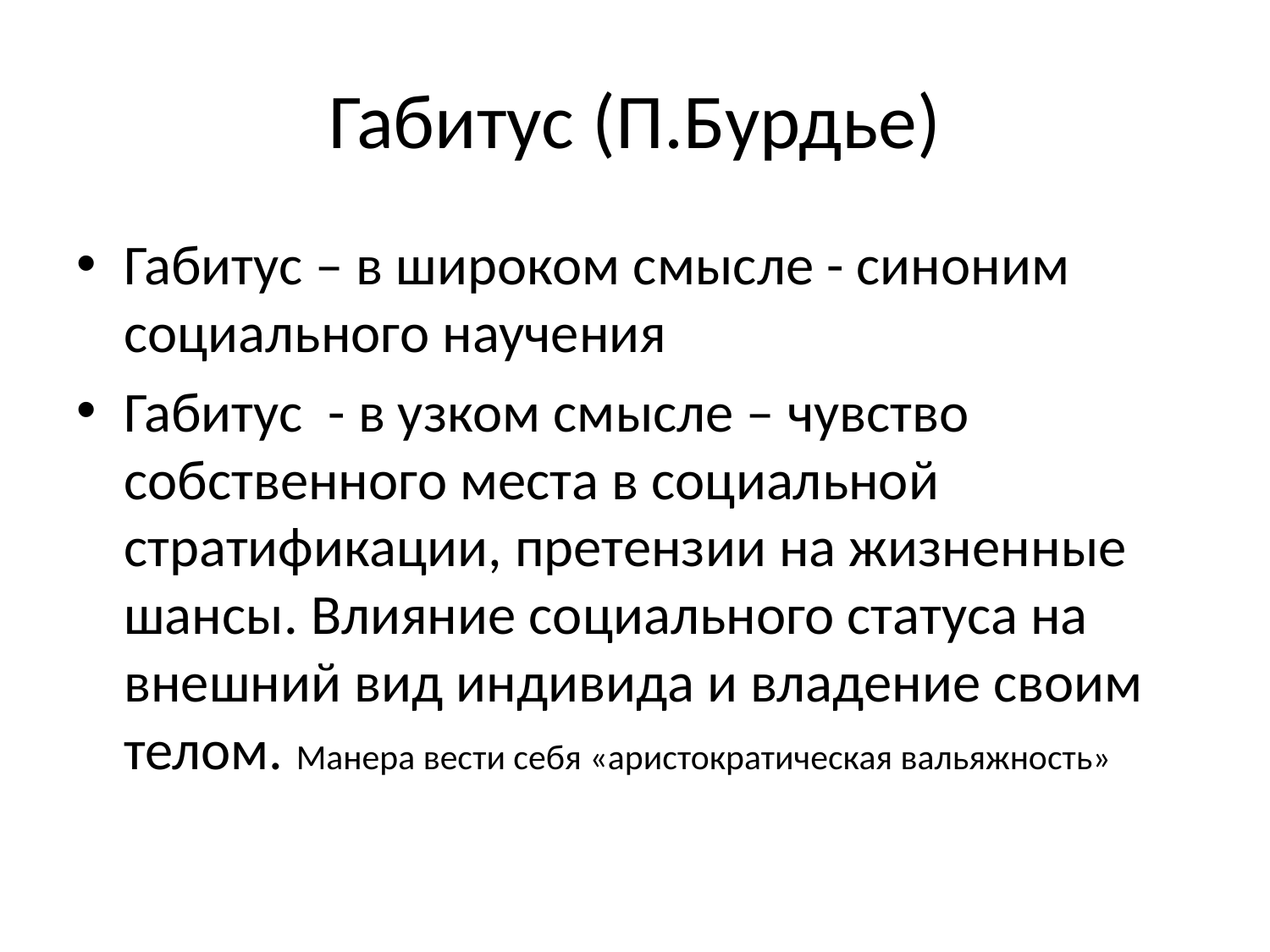

# Габитус (П.Бурдье)
Габитус – в широком смысле - синоним социального научения
Габитус  - в узком смысле – чувство собственного места в социальной стратификации, претензии на жизненные шансы. Влияние социального статуса на внешний вид индивида и владение своим телом. Манера вести себя «аристократическая вальяжность»